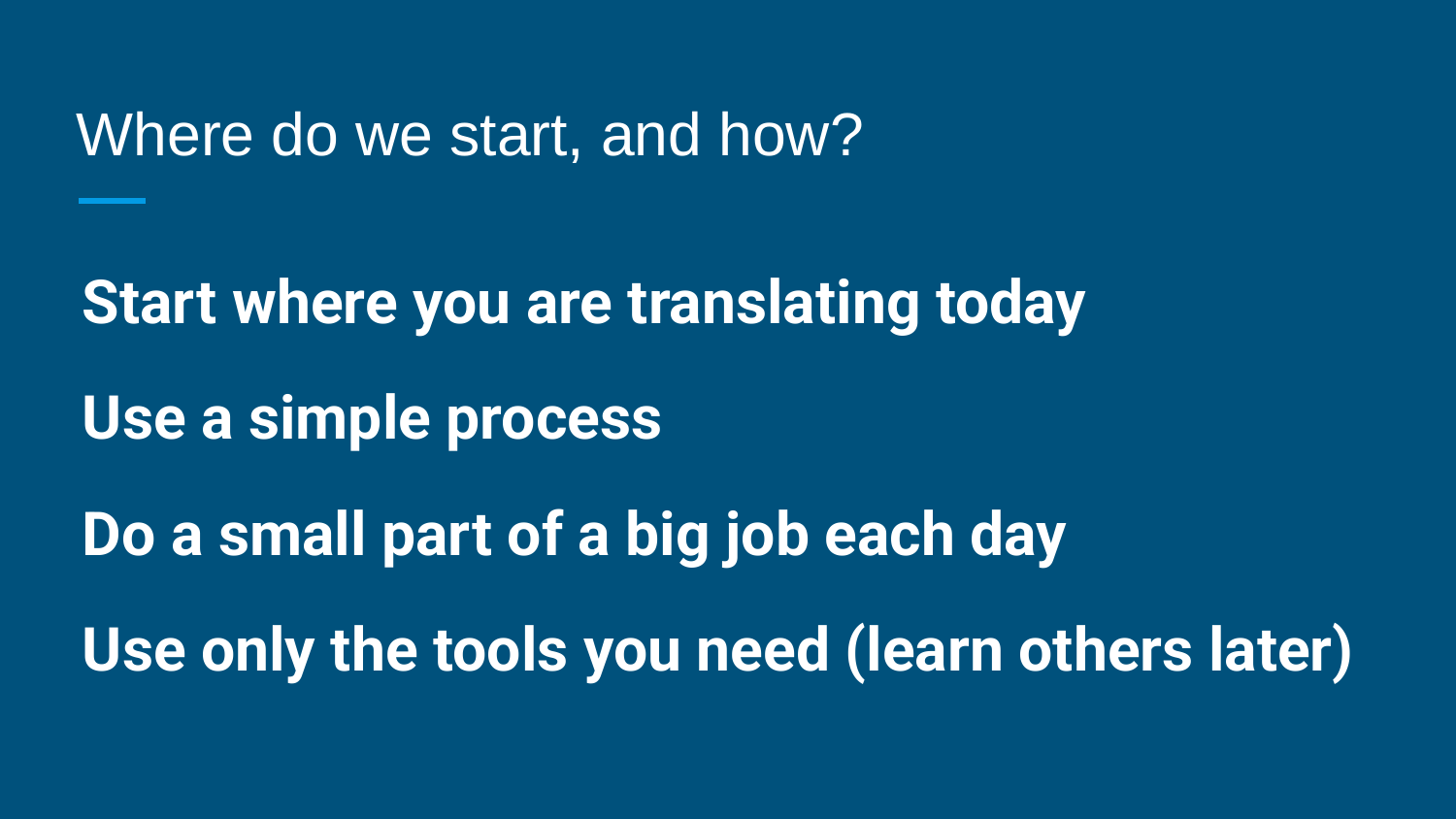

# Where do we start, and how?
Start where you are translating today
Use a simple process
Do a small part of a big job each day
Use only the tools you need (learn others later)